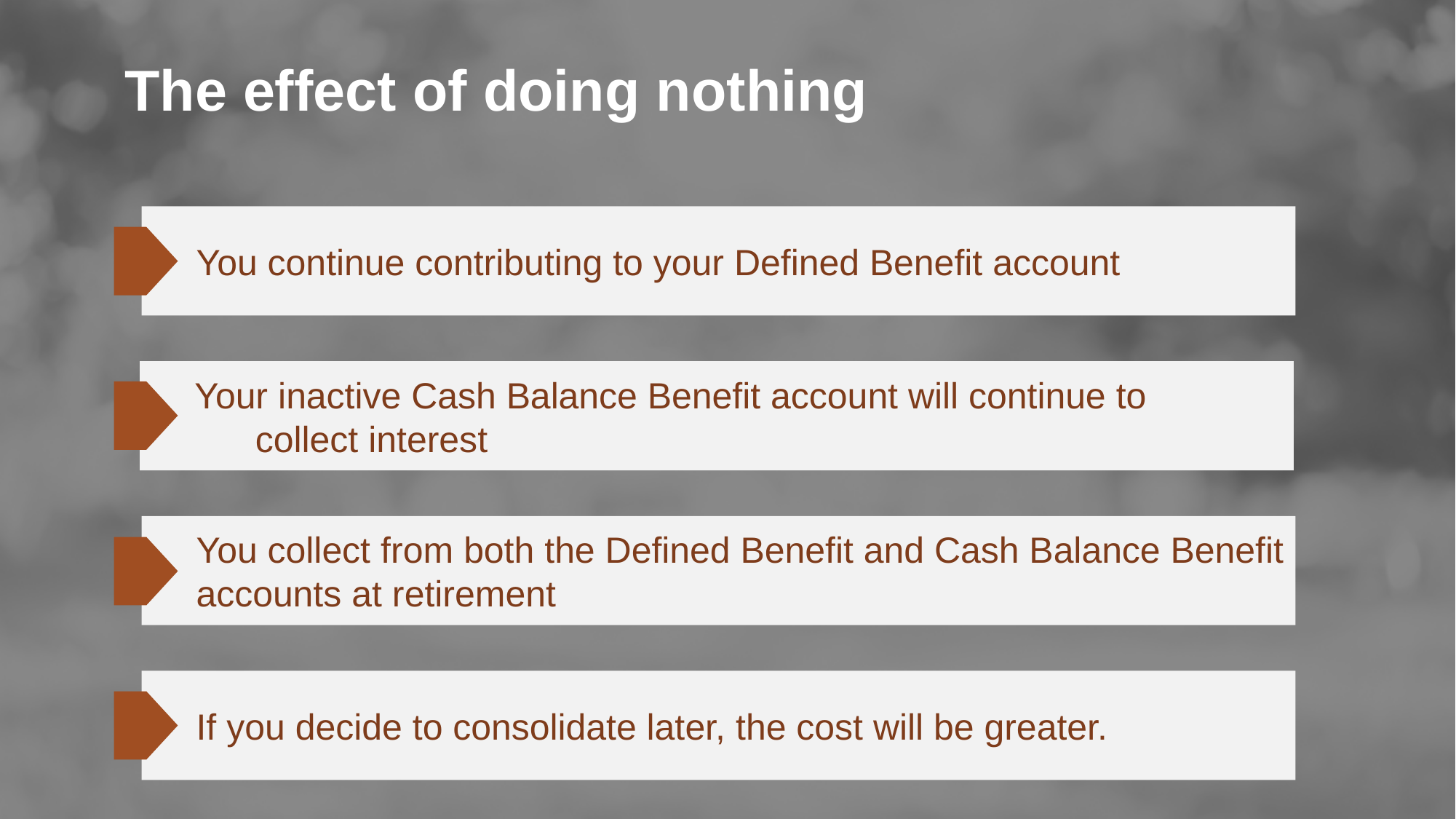

The effect of doing nothing
You continue contributing to your Defined Benefit account

Your inactive Cash Balance Benefit account will continue to                    collect interest

You collect from both the Defined Benefit and Cash Balance Benefit accounts at retirement

If you decide to consolidate later, the cost will be greater.